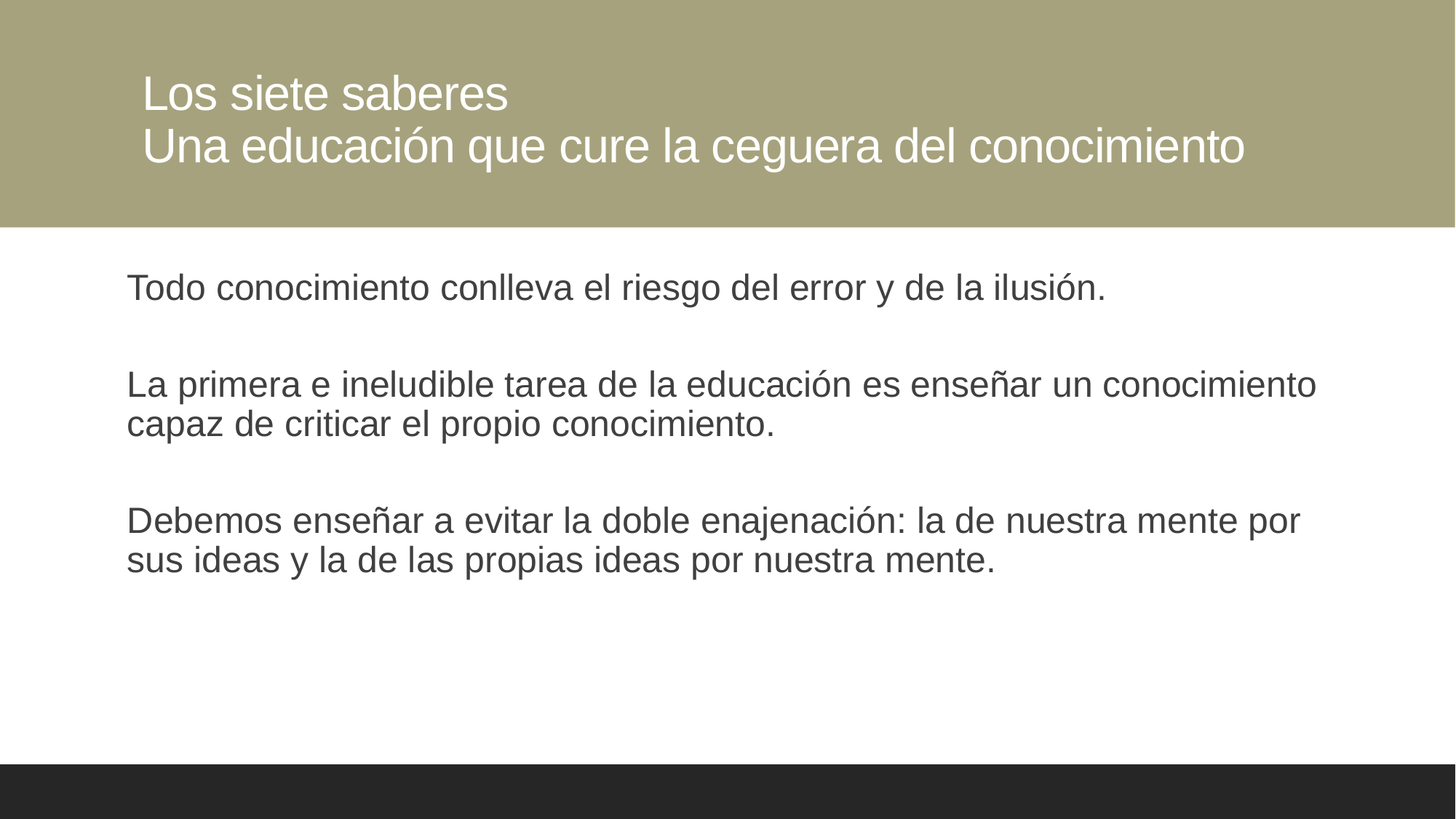

# Los siete saberes Una educación que cure la ceguera del conocimiento

Todo conocimiento conlleva el riesgo del error y de la ilusión.

La primera e ineludible tarea de la educación es enseñar un conocimiento capaz de criticar el propio conocimiento.

Debemos enseñar a evitar la doble enajenación: la de nuestra mente por sus ideas y la de las propias ideas por nuestra mente.